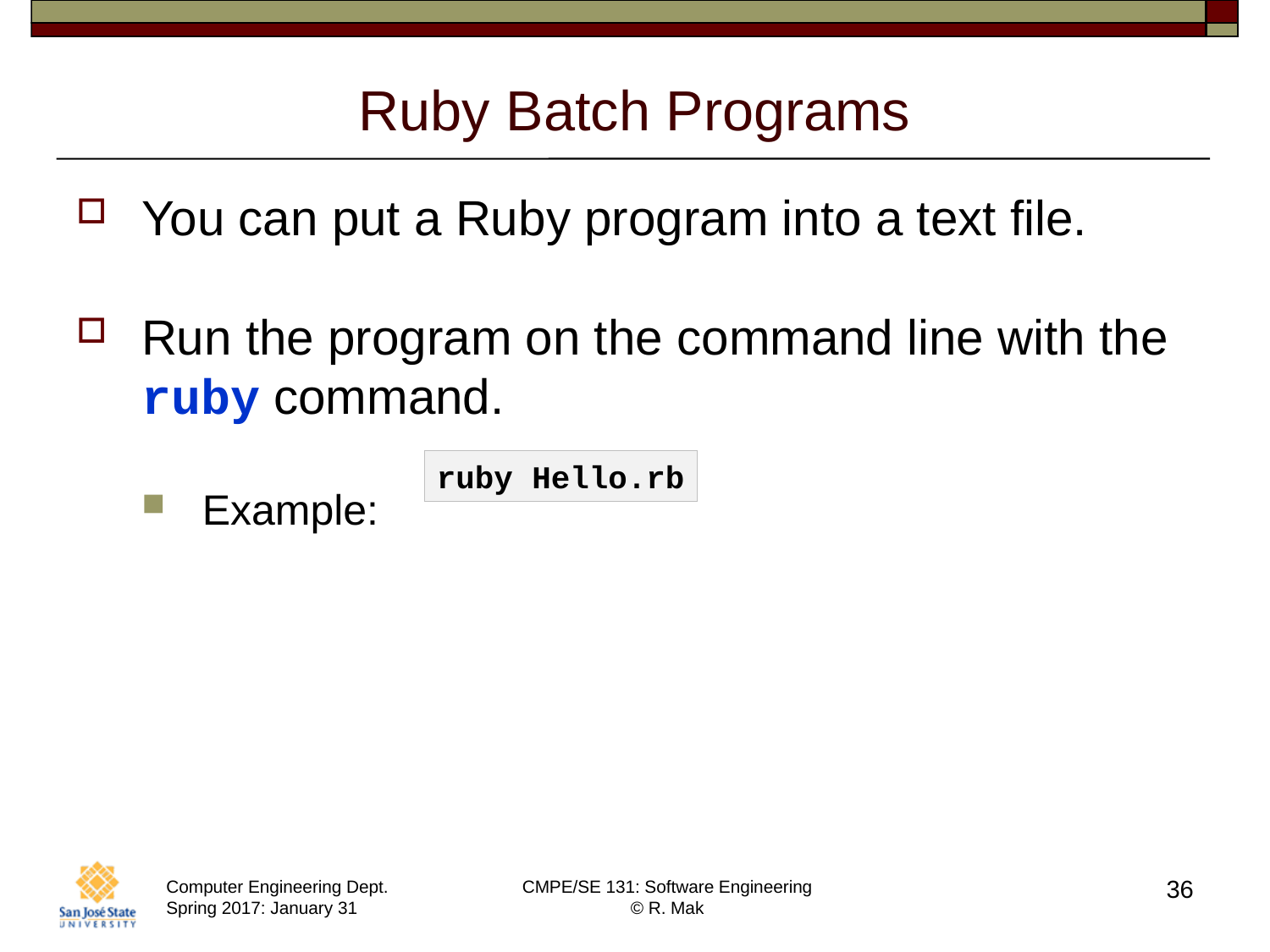

# Ruby Batch Programs
You can put a Ruby program into a text file.

Run the program on the command line with the ruby command.

Example:
ruby Hello.rb
36